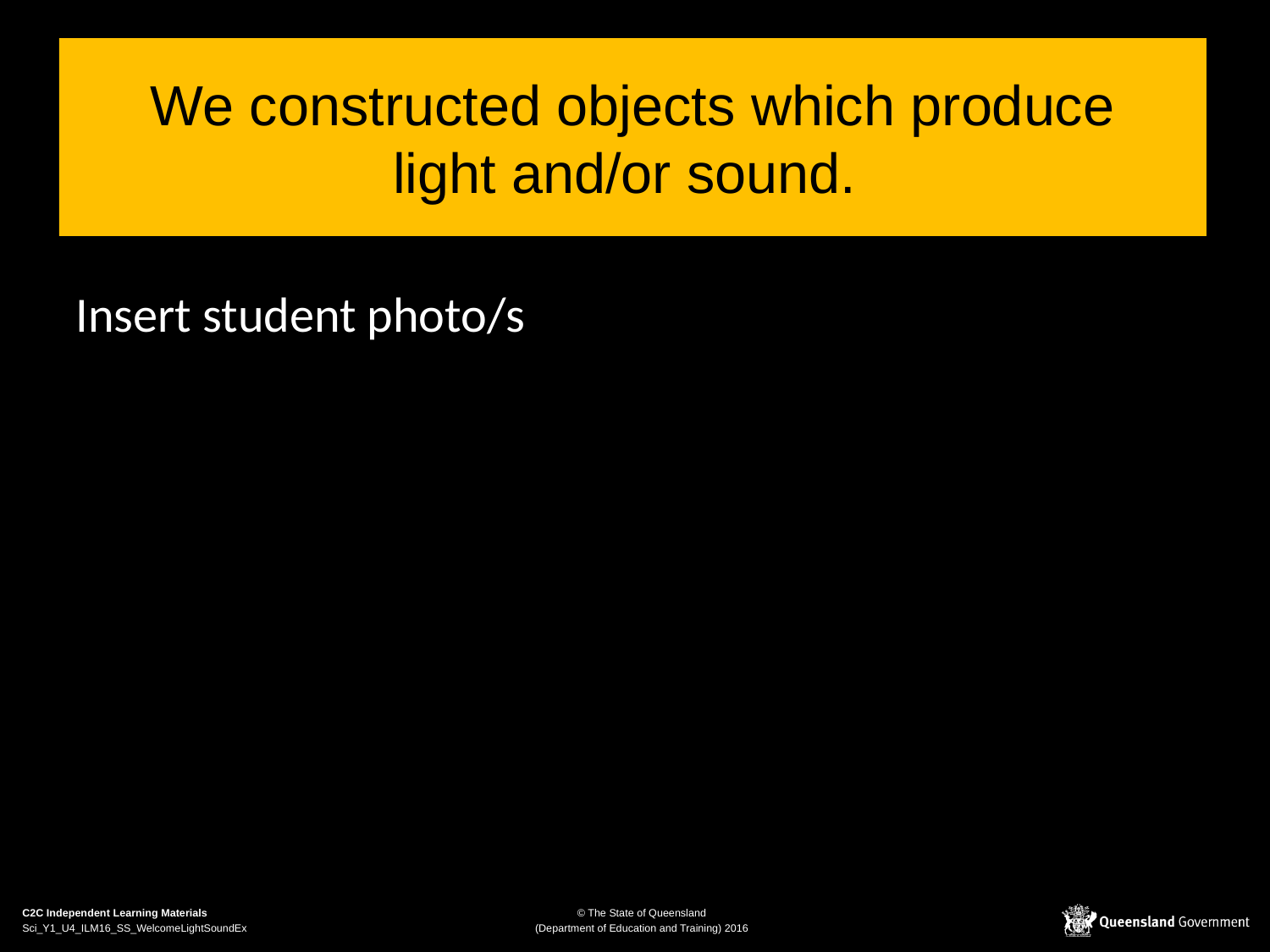

# We constructed objects which produce light and/or sound.
Insert student photo/s